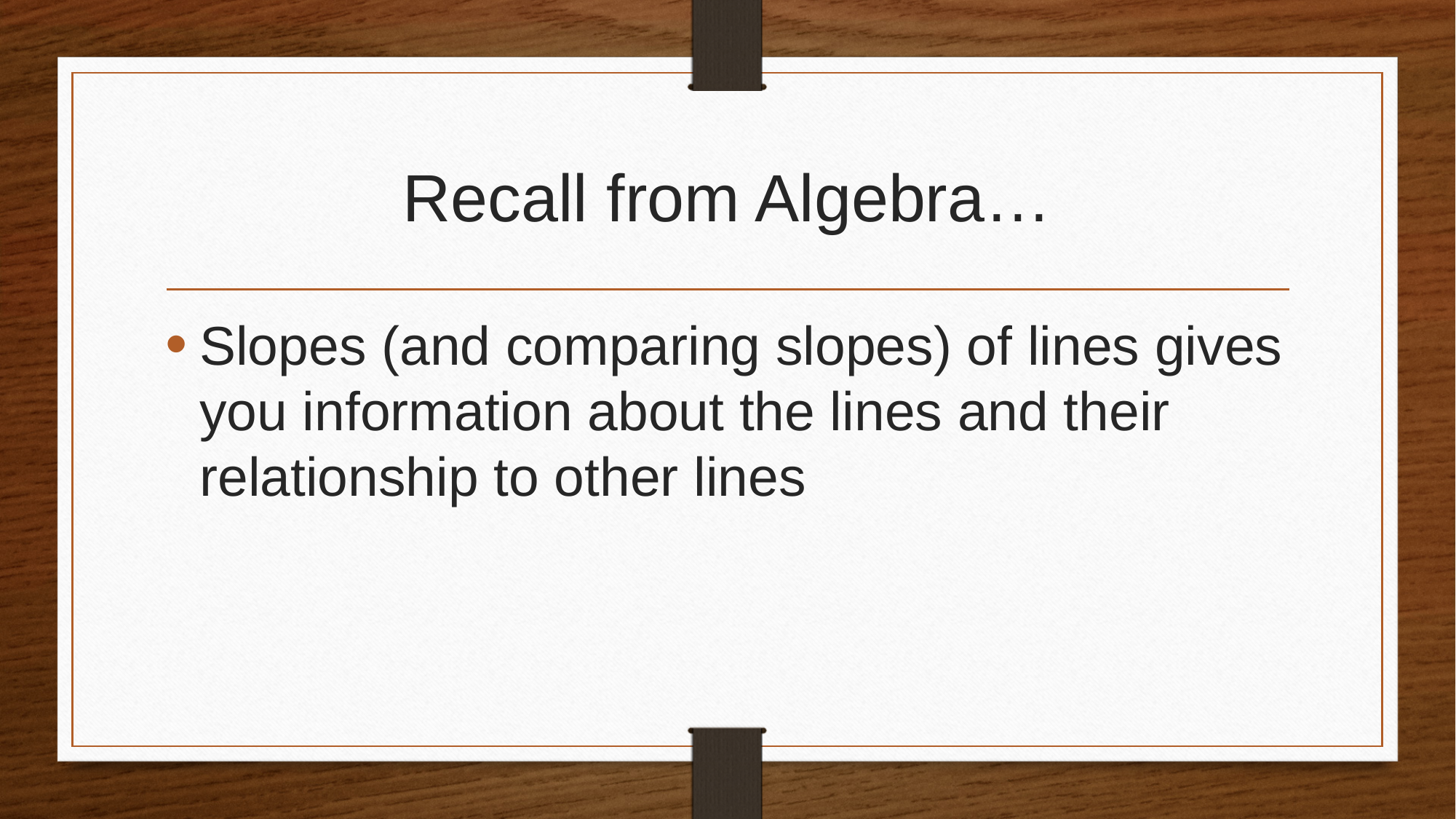

# Recall from Algebra…
Slopes (and comparing slopes) of lines gives you information about the lines and their relationship to other lines